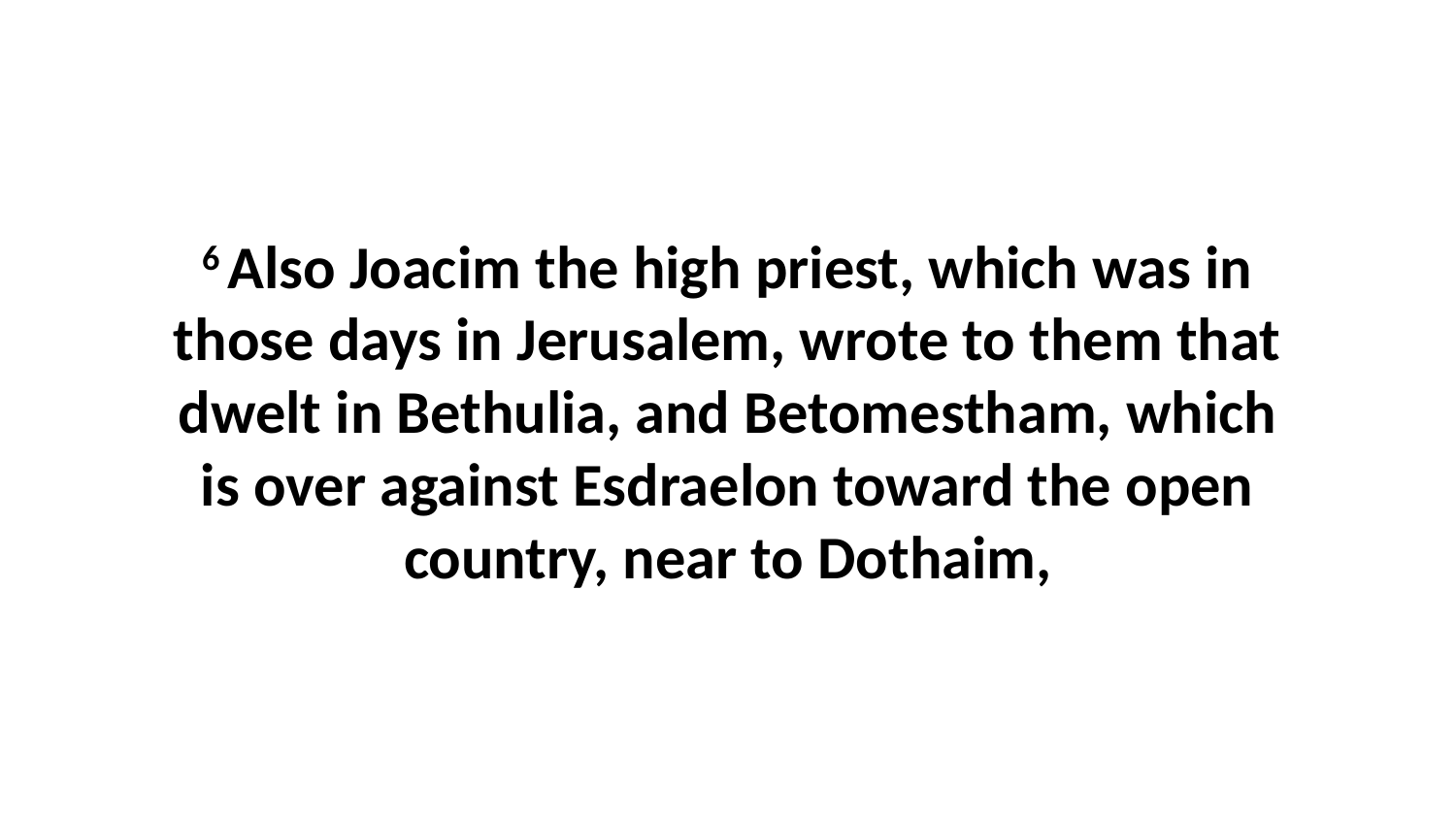

6 Also Joacim the high priest, which was in those days in Jerusalem, wrote to them that dwelt in Bethulia, and Betomestham, which is over against Esdraelon toward the open country, near to Dothaim,